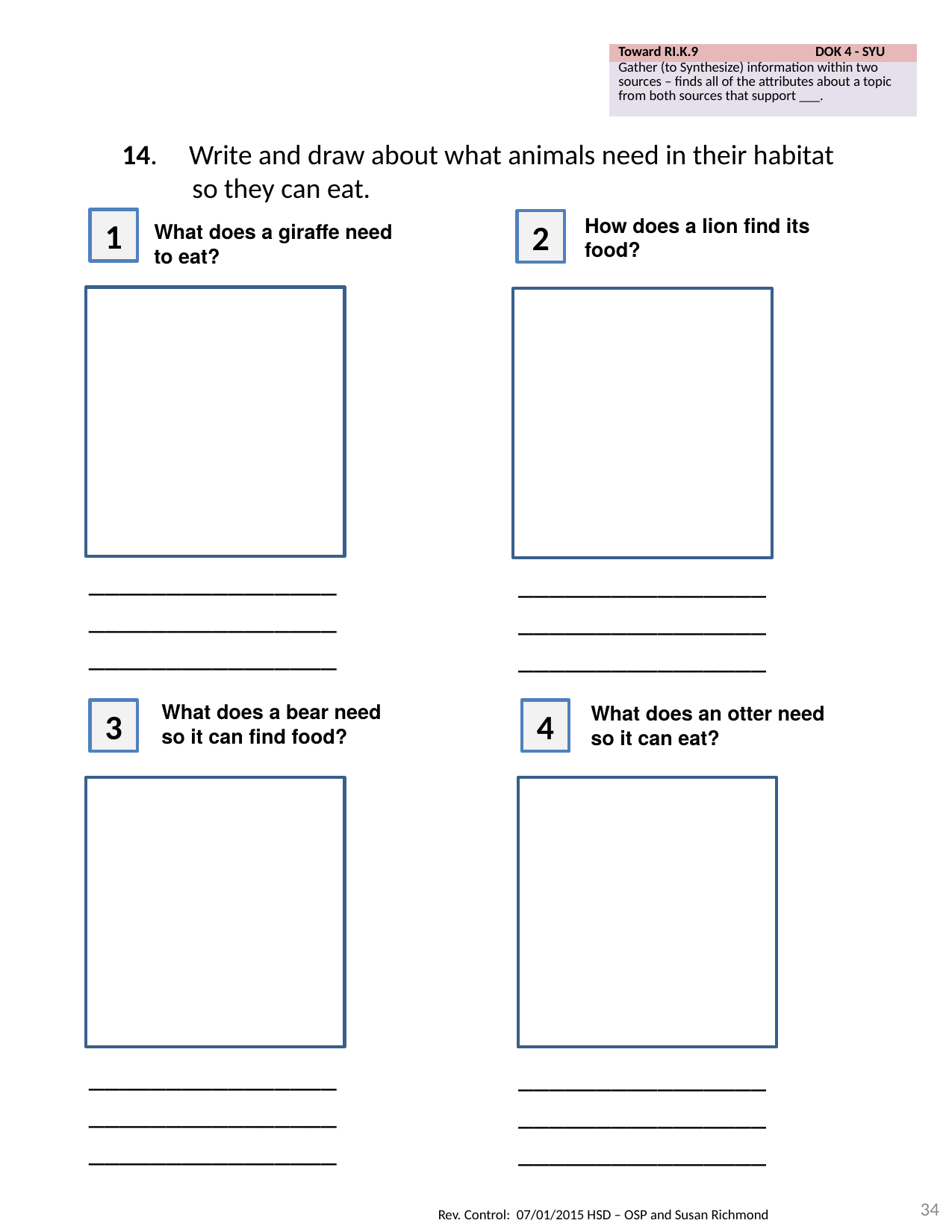

| Toward RI.K.9 DOK 4 - SYU |
| --- |
| Gather (to Synthesize) information within two sources – finds all of the attributes about a topic from both sources that support \_\_\_. |
14.     Write and draw about what animals need in their habitat so they can eat.

1

2
How does a lion find its food?
What does a giraffe need to eat?
________________________________________________
________________________________________________
What does a bear need so it can find food?

3

4
What does an otter need so it can eat?
________________________________________________
________________________________________________
34